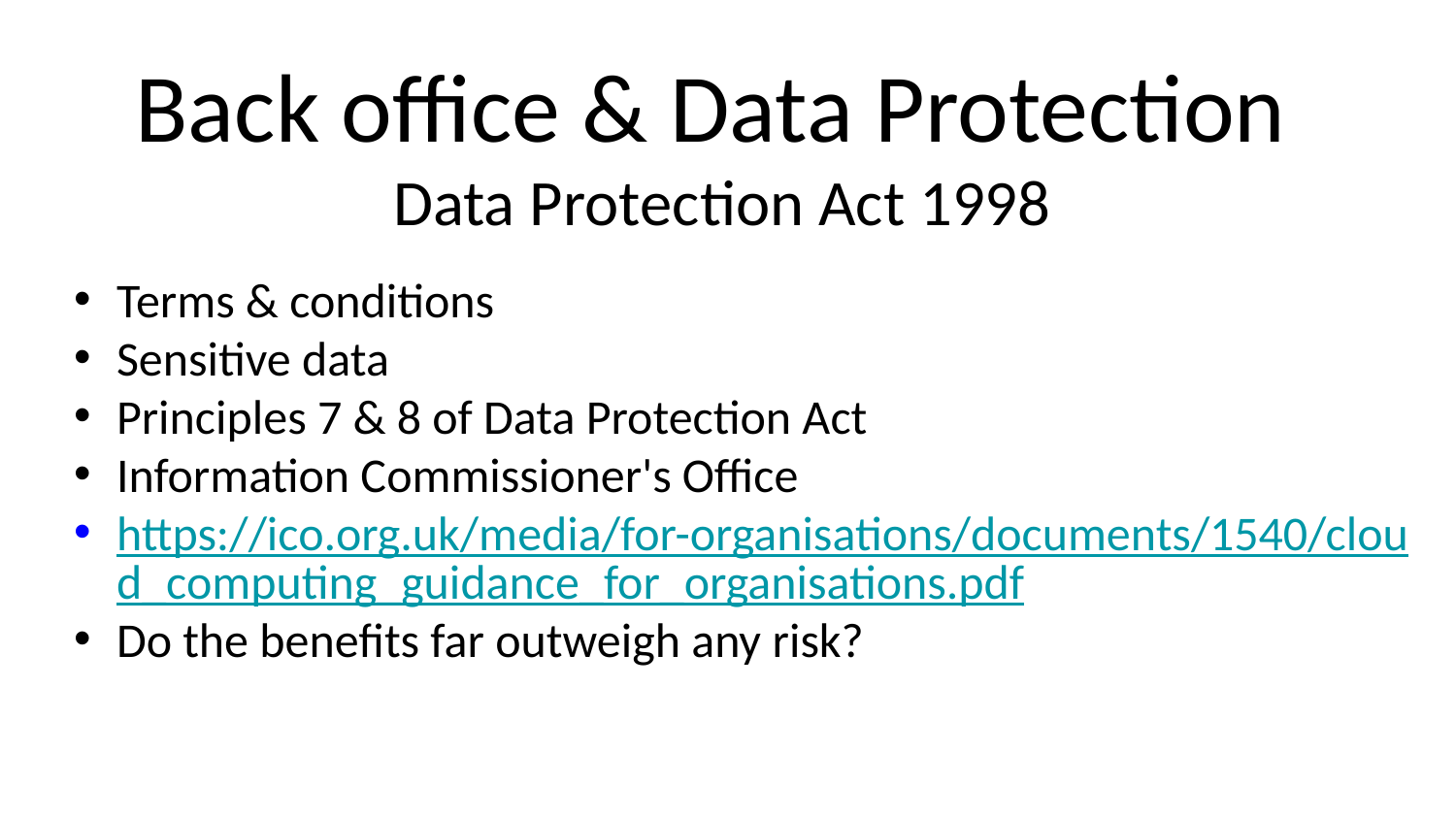

Back office & Data Protection
Data Protection Act 1998
Terms & conditions
Sensitive data
Principles 7 & 8 of Data Protection Act
Information Commissioner's Office
https://ico.org.uk/media/for-organisations/documents/1540/cloud_computing_guidance_for_organisations.pdf
Do the benefits far outweigh any risk?